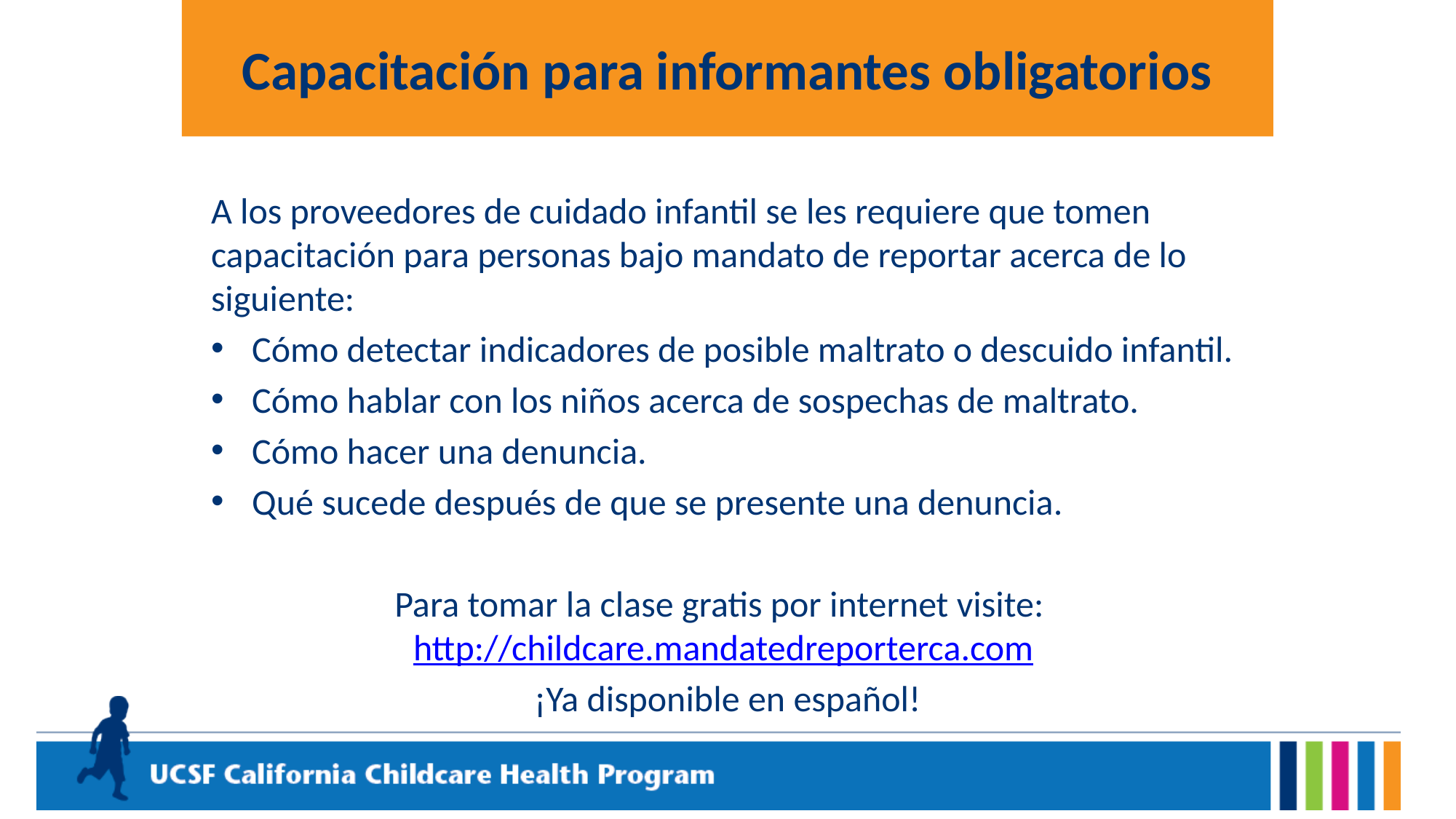

# Capacitación para informantes obligatorios
A los proveedores de cuidado infantil se les requiere que tomen capacitación para personas bajo mandato de reportar acerca de lo siguiente:
Cómo detectar indicadores de posible maltrato o descuido infantil.
Cómo hablar con los niños acerca de sospechas de maltrato.
Cómo hacer una denuncia.
Qué sucede después de que se presente una denuncia.

Para tomar la clase gratis por internet visite:  http://childcare.mandatedreporterca.com
¡Ya disponible en español!